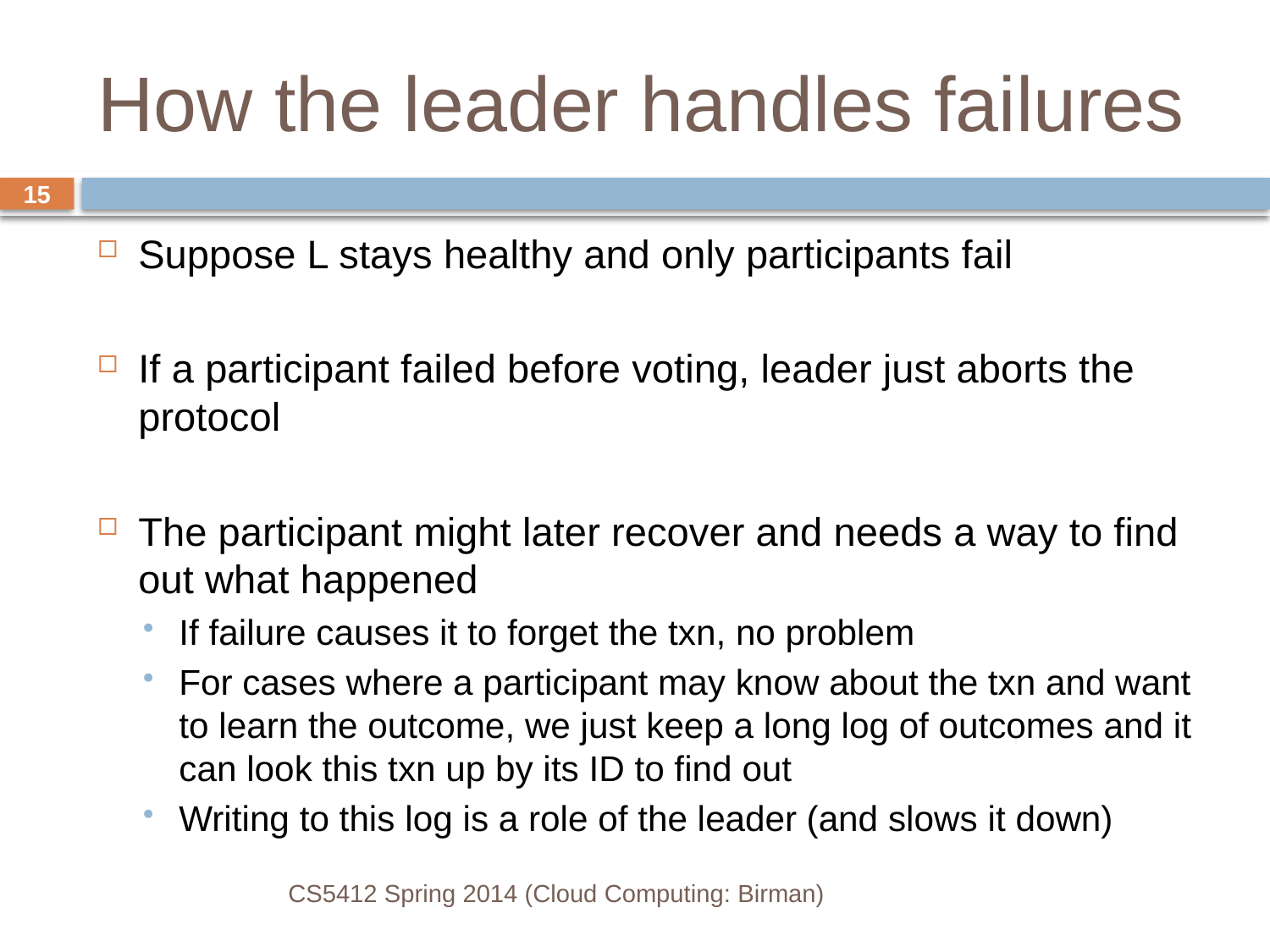

# How the leader handles failures
15
Suppose L stays healthy and only participants fail

If a participant failed before voting, leader just aborts the protocol

The participant might later recover and needs a way to find out what happened
If failure causes it to forget the txn, no problem
For cases where a participant may know about the txn and want to learn the outcome, we just keep a long log of outcomes and it can look this txn up by its ID to find out
Writing to this log is a role of the leader (and slows it down)
CS5412 Spring 2014 (Cloud Computing: Birman)